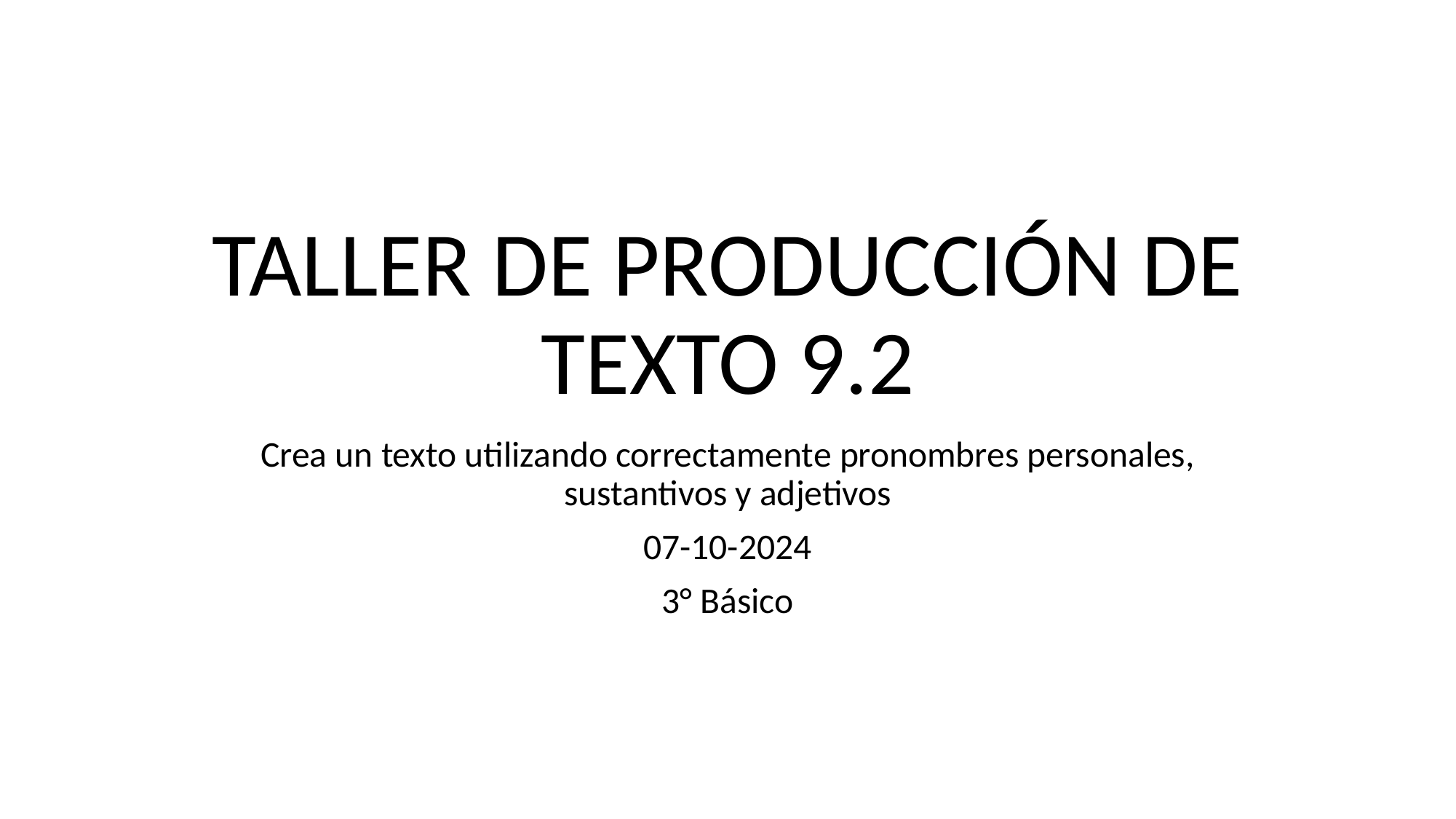

# TALLER DE PRODUCCIÓN DE TEXTO 9.2
Crea un texto utilizando correctamente pronombres personales, sustantivos y adjetivos
07-10-2024
3° Básico